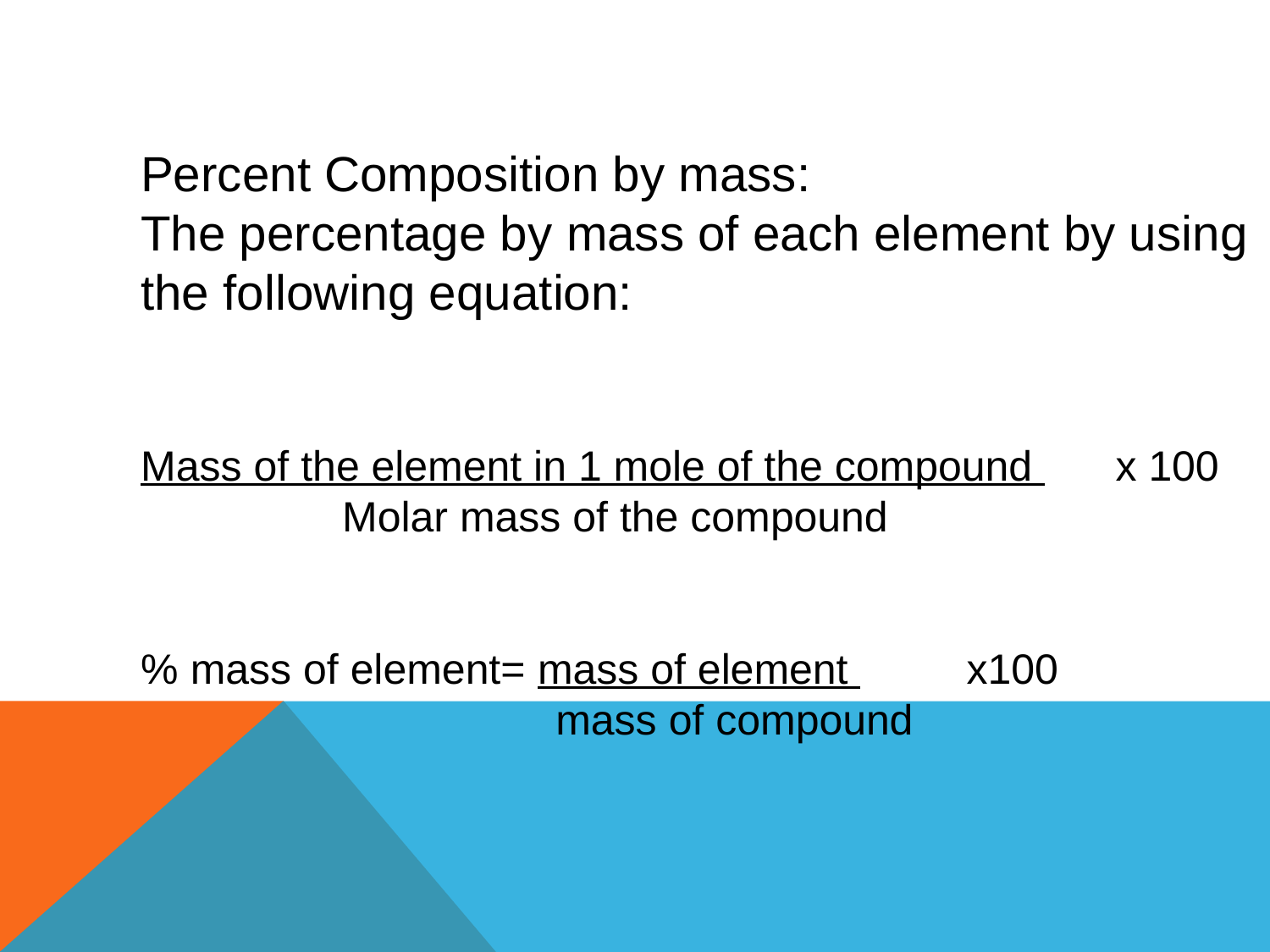

Percent Composition by mass:
The percentage by mass of each element by using the following equation:

Mass of the element in 1 mole of the compound       x 100
                 Molar mass of the compound

% mass of element= mass of element          x100
                                   mass of compound